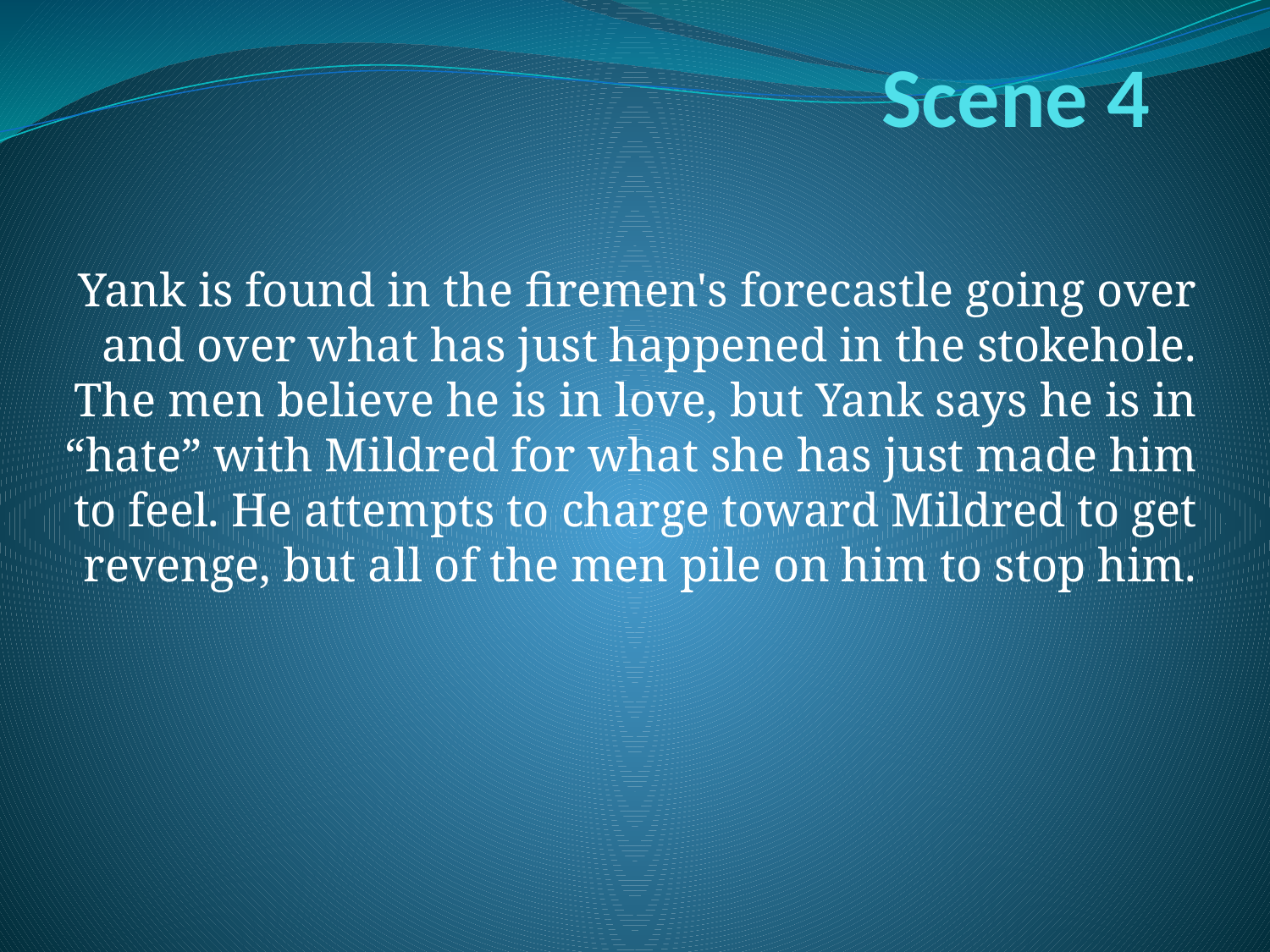

# Scene 4

Yank is found in the firemen's forecastle going over and over what has just happened in the stokehole. The men believe he is in love, but Yank says he is in “hate” with Mildred for what she has just made him to feel. He attempts to charge toward Mildred to get revenge, but all of the men pile on him to stop him.